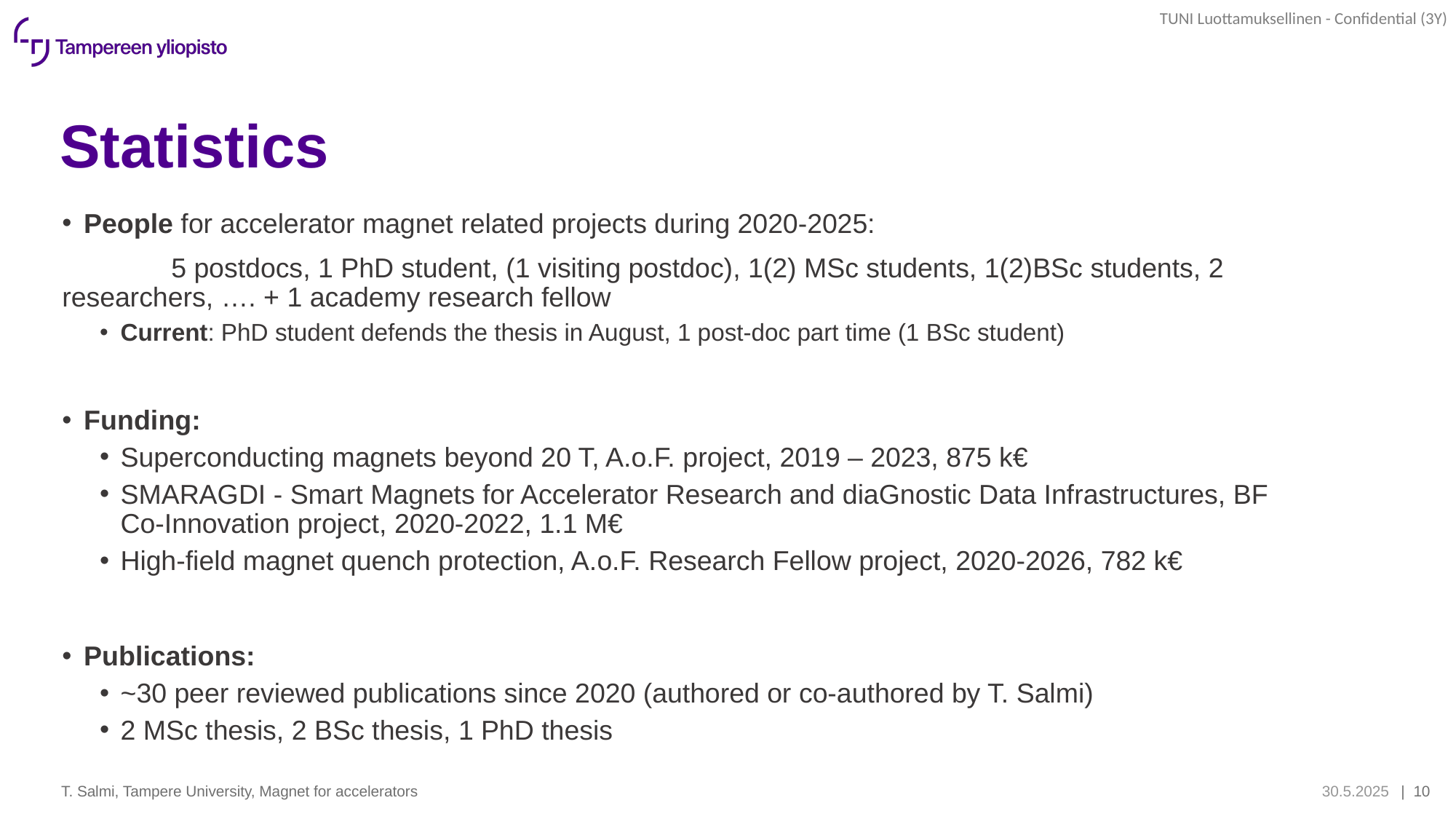

# Statistics
People for accelerator magnet related projects during 2020-2025:
	5 postdocs, 1 PhD student, (1 visiting postdoc), 1(2) MSc students, 1(2)BSc students, 2 	researchers, …. + 1 academy research fellow
Current: PhD student defends the thesis in August, 1 post-doc part time (1 BSc student)

Funding:
Superconducting magnets beyond 20 T, A.o.F. project, 2019 – 2023, 875 k€
SMARAGDI - Smart Magnets for Accelerator Research and diaGnostic Data Infrastructures, BF Co-Innovation project, 2020-2022, 1.1 M€
High-field magnet quench protection, A.o.F. Research Fellow project, 2020-2026, 782 k€

Publications:
~30 peer reviewed publications since 2020 (authored or co-authored by T. Salmi)
2 MSc thesis, 2 BSc thesis, 1 PhD thesis

T. Salmi, Tampere University, Magnet for accelerators
30.5.2025
|  10